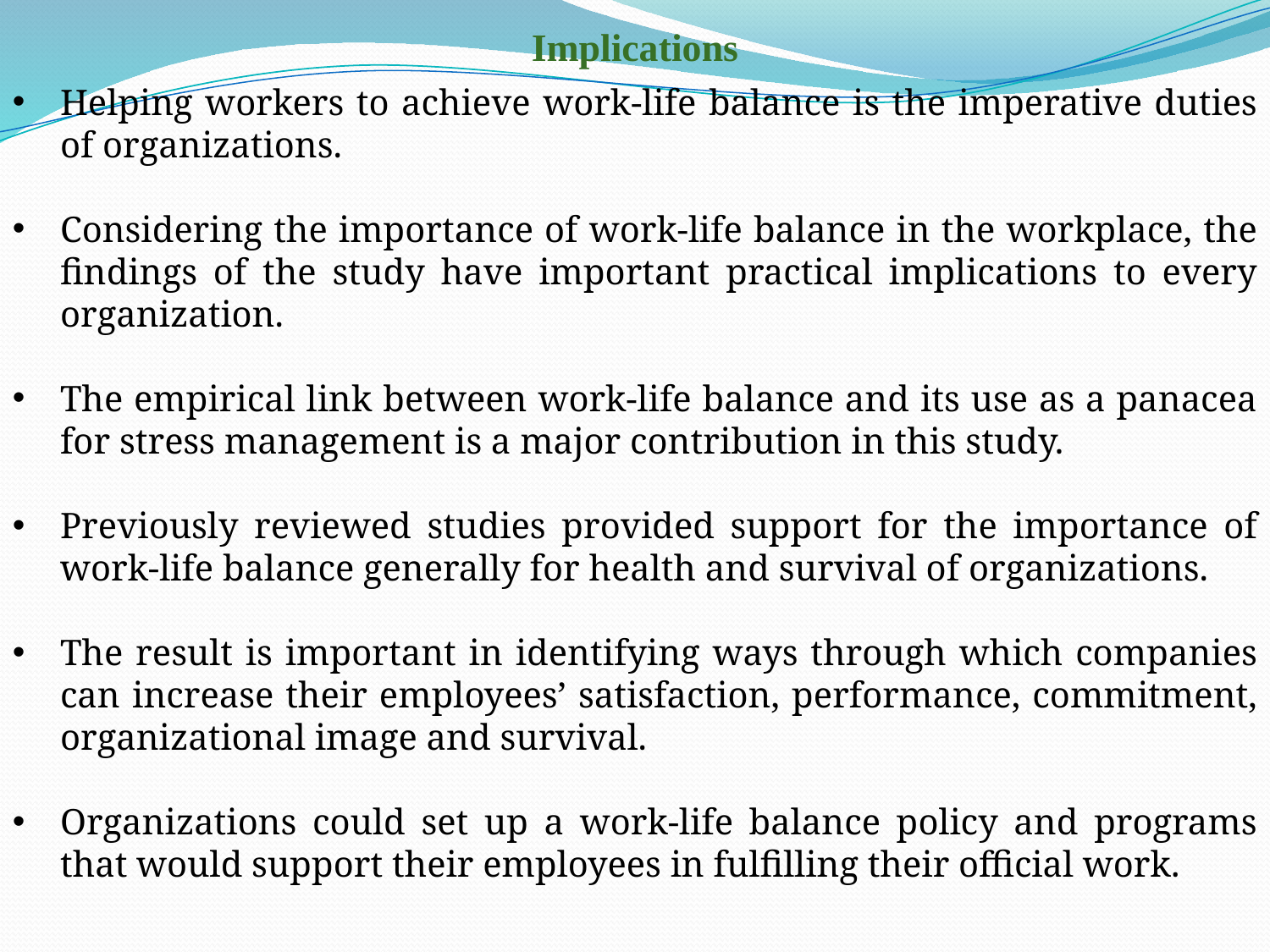

Implications
Helping workers to achieve work-life balance is the imperative duties of organizations.

Considering the importance of work-life balance in the workplace, the findings of the study have important practical implications to every organization.

The empirical link between work-life balance and its use as a panacea for stress management is a major contribution in this study.

Previously reviewed studies provided support for the importance of work-life balance generally for health and survival of organizations.

The result is important in identifying ways through which companies can increase their employees’ satisfaction, performance, commitment, organizational image and survival.

Organizations could set up a work-life balance policy and programs that would support their employees in fulfilling their official work.